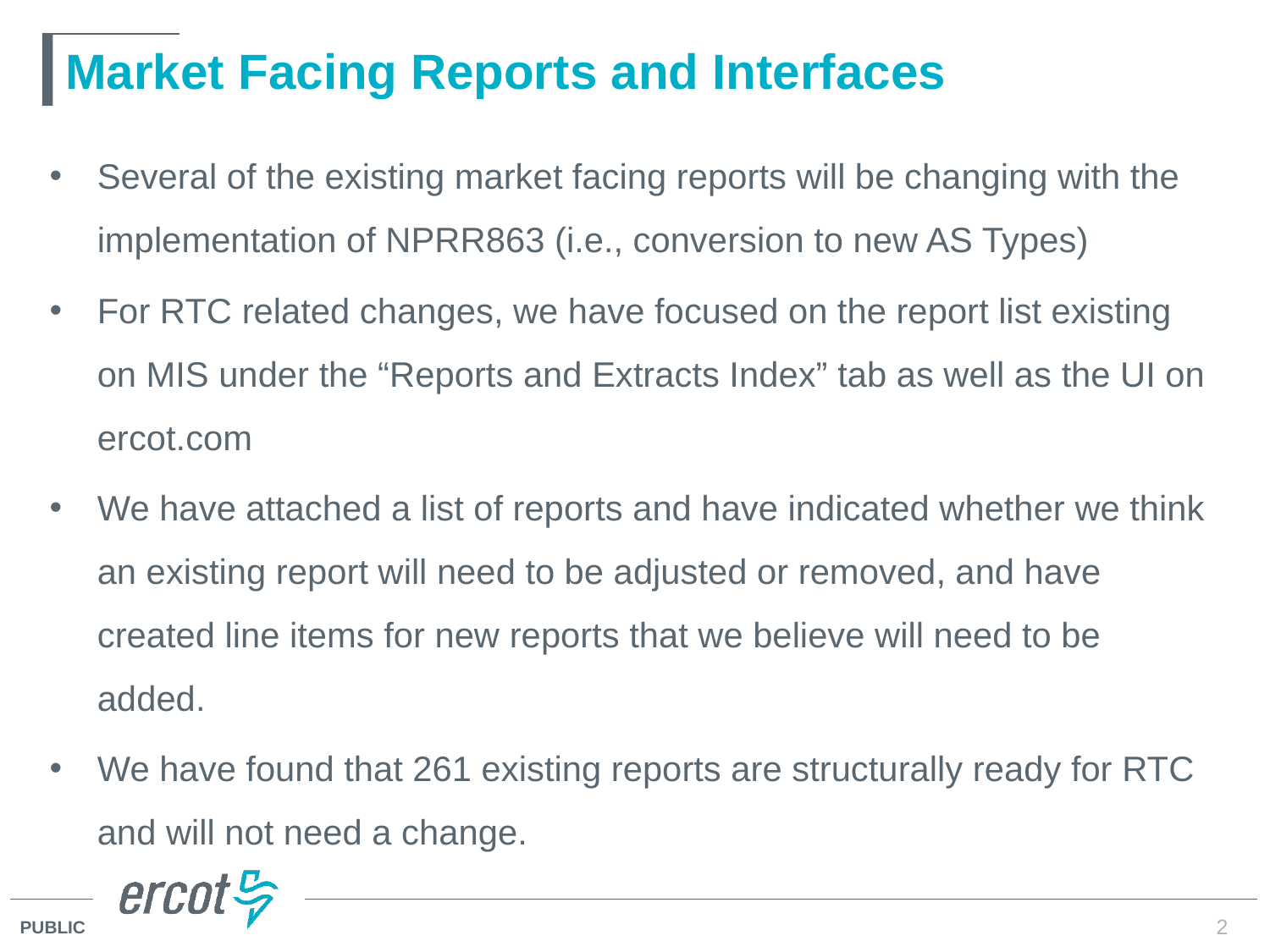

# Market Facing Reports and Interfaces
Several of the existing market facing reports will be changing with the implementation of NPRR863 (i.e., conversion to new AS Types)
For RTC related changes, we have focused on the report list existing on MIS under the “Reports and Extracts Index” tab as well as the UI on ercot.com
We have attached a list of reports and have indicated whether we think an existing report will need to be adjusted or removed, and have created line items for new reports that we believe will need to be added.
We have found that 261 existing reports are structurally ready for RTC and will not need a change.
2